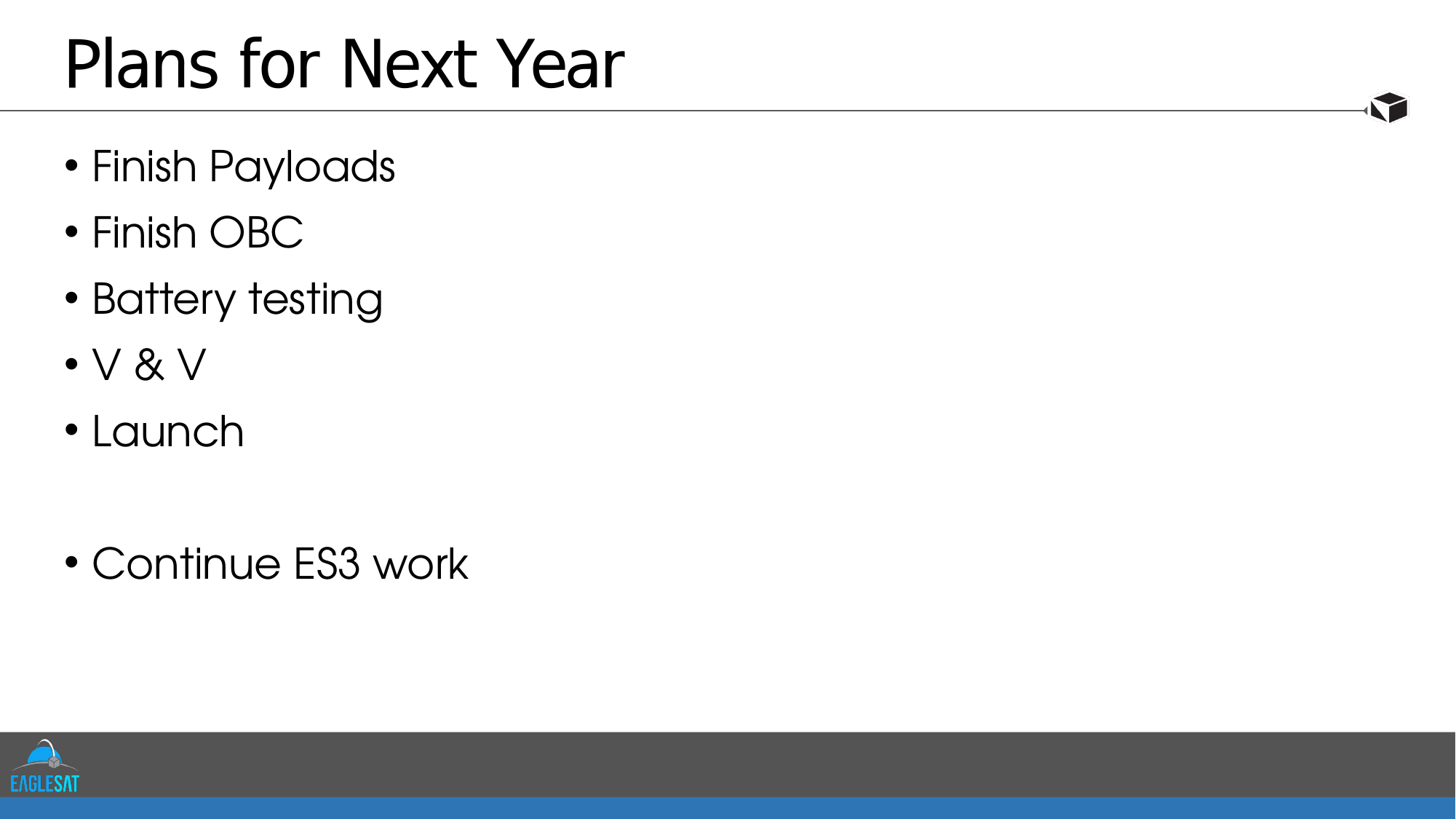

# Plans for Next Year
Finish Payloads
Finish OBC
Battery testing
V & V
Launch

Continue ES3 work